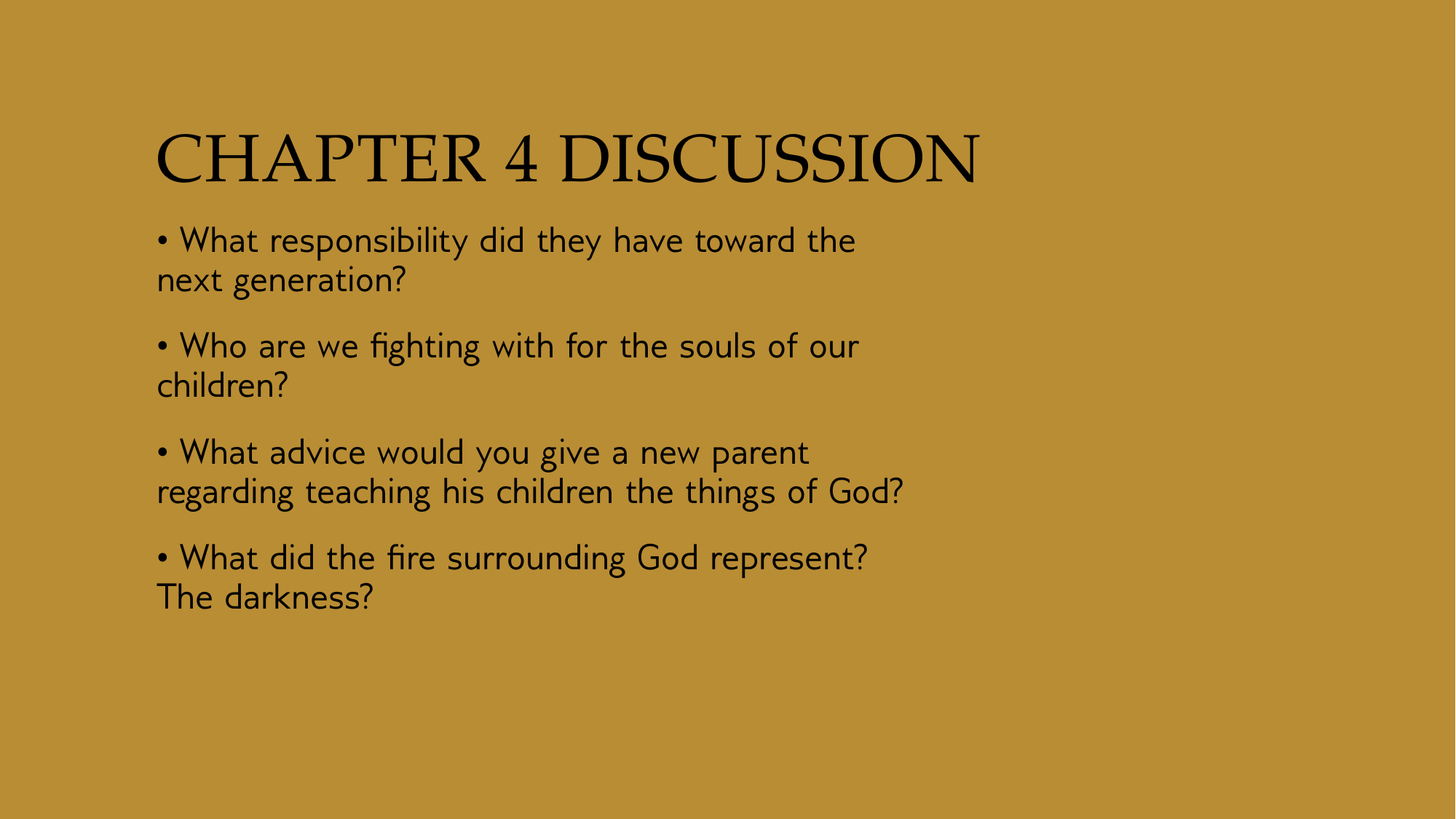

# Chapter 4 discussion
• What responsibility did they have toward the next generation?
• Who are we fighting with for the souls of our children?
• What advice would you give a new parent regarding teaching his children the things of God?
• What did the fire surrounding God represent? The darkness?